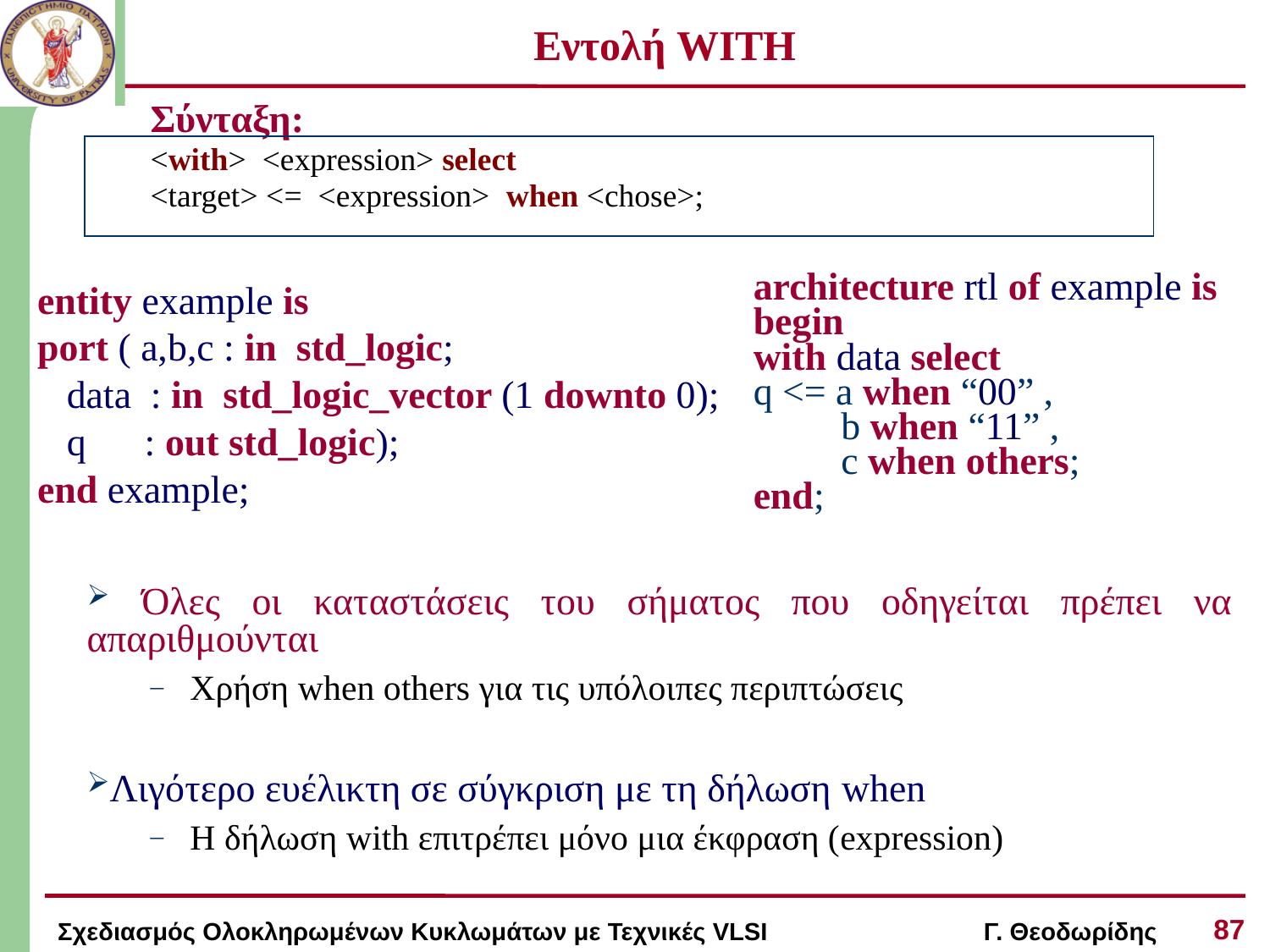

# Εντολή WITH
Σύνταξη:
<with>  <expression> select
<target> <=  <expression>  when <chose>;

 Όλες οι καταστάσεις του σήματος που οδηγείται πρέπει να απαριθμούνται
Χρήση when others για τις υπόλοιπες περιπτώσεις

Λιγότερο ευέλικτη σε σύγκριση με τη δήλωση when
Η δήλωση with επιτρέπει μόνο μια έκφραση (expression)

architecture rtl of example is
begin
with data select
q <= a when “00” ,
         b when “11” ,
         c when others;
end;
entity example is
port ( a,b,c : in  std_logic;
   data  : in  std_logic_vector (1 downto 0);
   q      : out std_logic);
end example;
87
Σχεδιασμός Ολοκληρωμένων Κυκλωμάτων με Τεχνικές VLSI                               Γ. Θεοδωρίδης